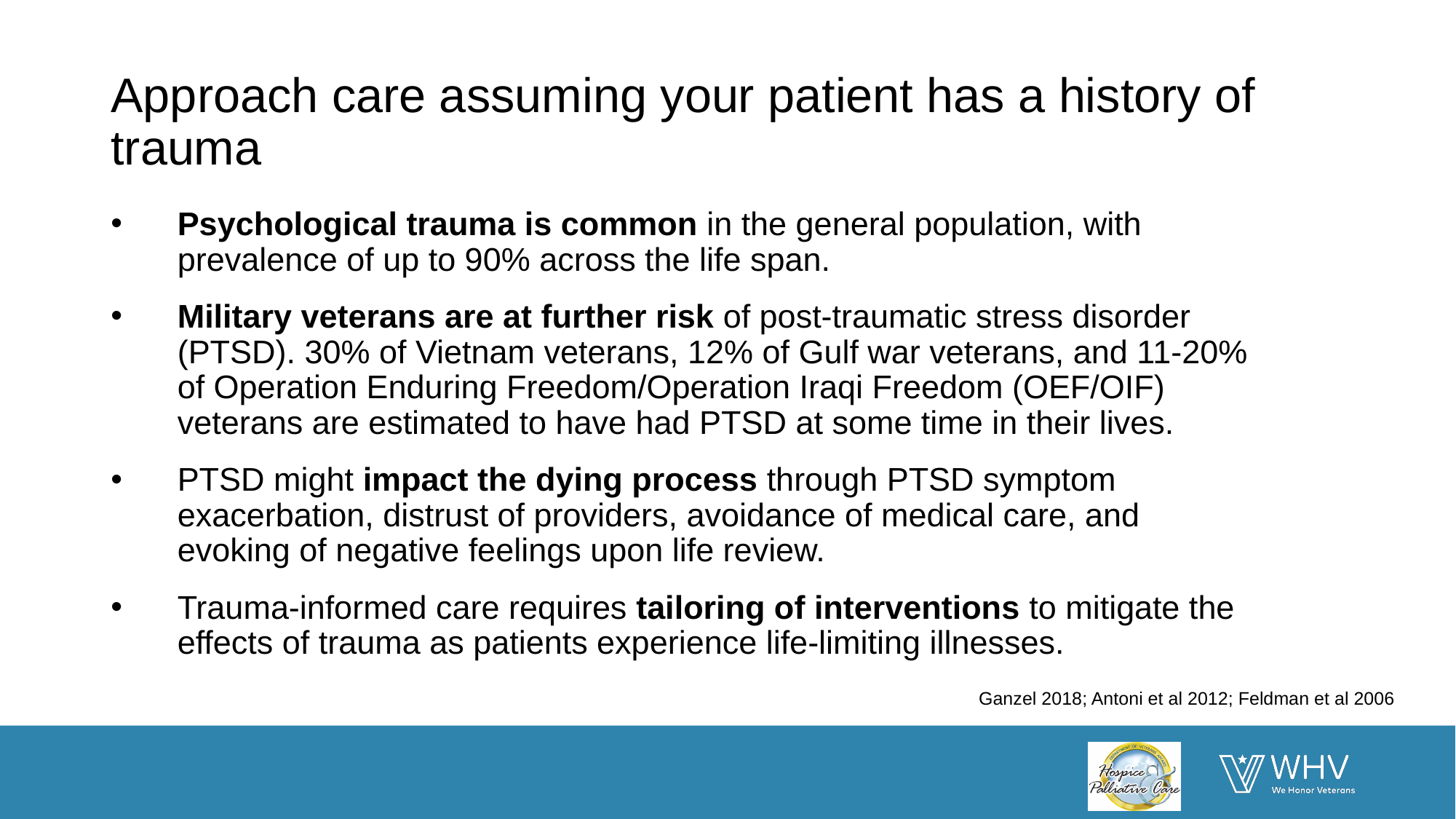

# Approach care assuming your patient has a history of trauma
Psychological trauma is common in the general population, with prevalence of up to 90% across the life span.
Military veterans are at further risk of post-traumatic stress disorder (PTSD). 30% of Vietnam veterans, 12% of Gulf war veterans, and 11-20% of Operation Enduring Freedom/Operation Iraqi Freedom (OEF/OIF) veterans are estimated to have had PTSD at some time in their lives.
PTSD might impact the dying process through PTSD symptom exacerbation, distrust of providers, avoidance of medical care, and evoking of negative feelings upon life review.
Trauma-informed care requires tailoring of interventions to mitigate the effects of trauma as patients experience life-limiting illnesses.

Ganzel 2018; Antoni et al 2012; Feldman et al 2006
Principles
Safety
Trust & Transparency
Peer Support
Collaboration & Mutuality
EmpowermentVoice, & Choice
Cultural, Historical, & Gender Issues